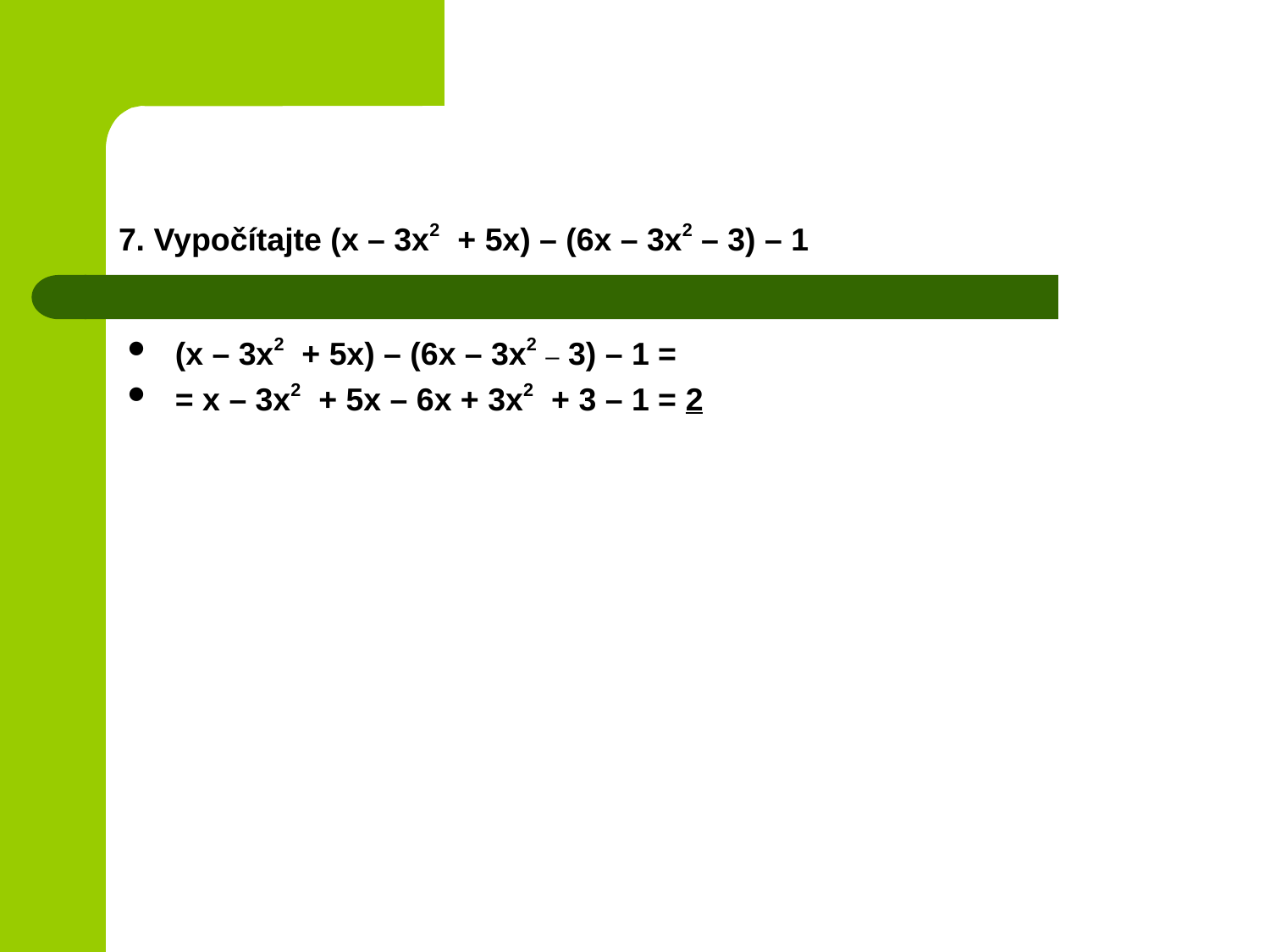

# 7. Vypočítajte (x – 3x2  + 5x) – (6x – 3x2 – 3) – 1
(x – 3x2  + 5x) – (6x – 3x2 – 3) – 1 =
= x – 3x2  + 5x – 6x + 3x2  + 3 – 1 = 2